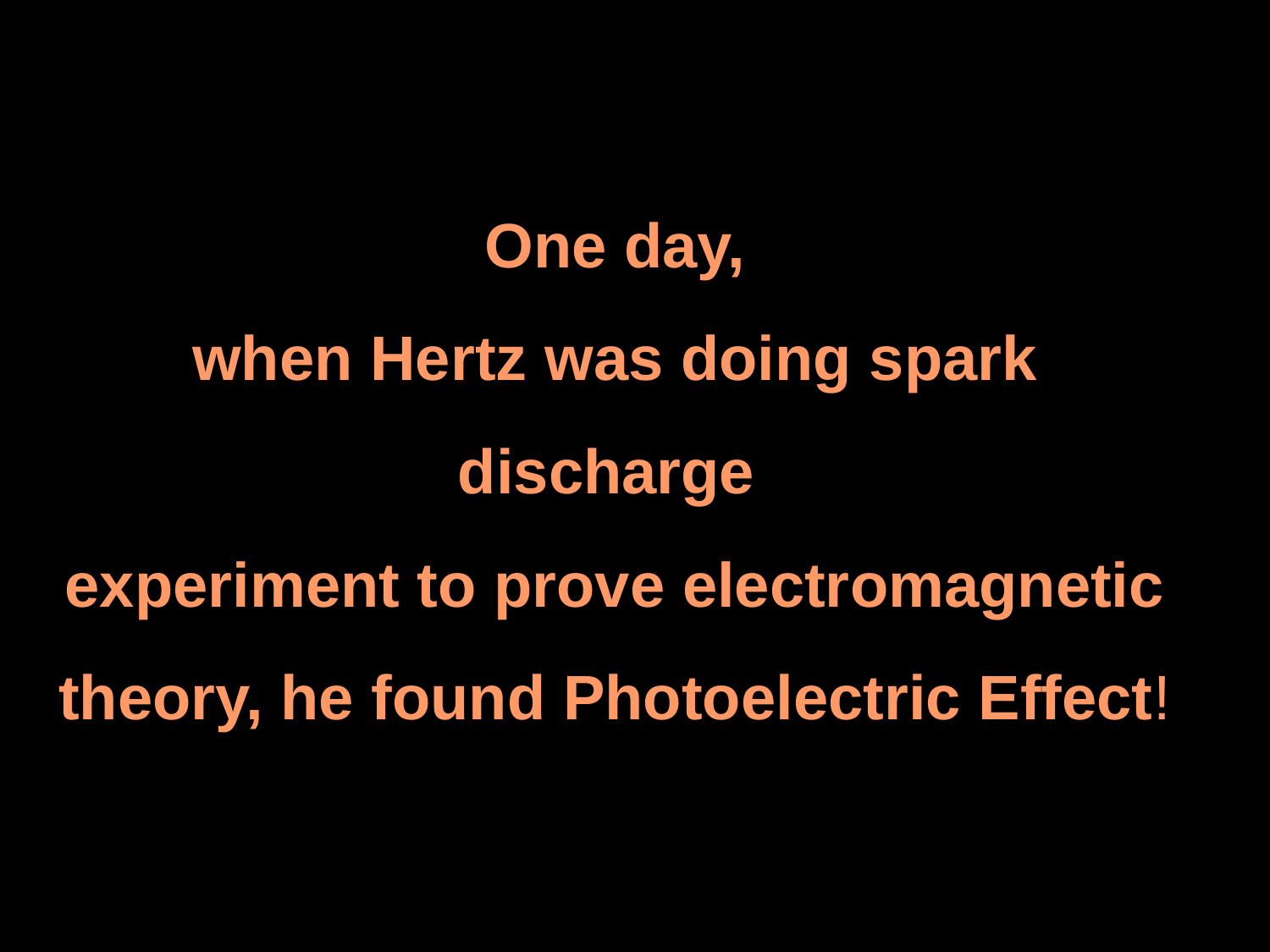

# One day, when Hertz was doing spark discharge experiment to prove electromagnetic theory, he found Photoelectric Effect!